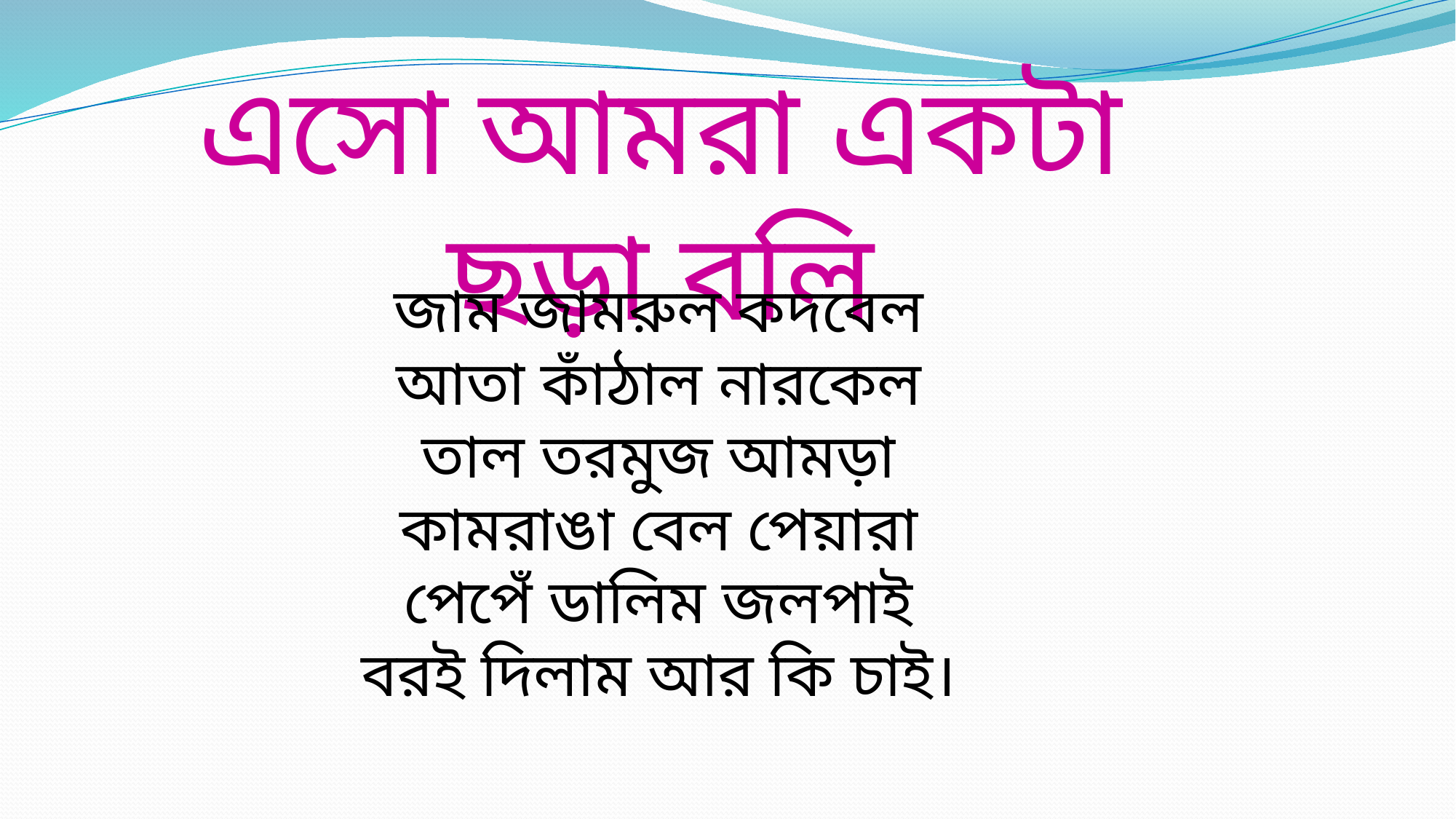

এসো আমরা একটা ছড়া বলি
জাম জামরুল কদবেল
আতা কাঁঠাল নারকেল
তাল তরমুজ আমড়া
কামরাঙা বেল পেয়ারা
পেপেঁ ডালিম জলপাই
বরই দিলাম আর কি চাই।